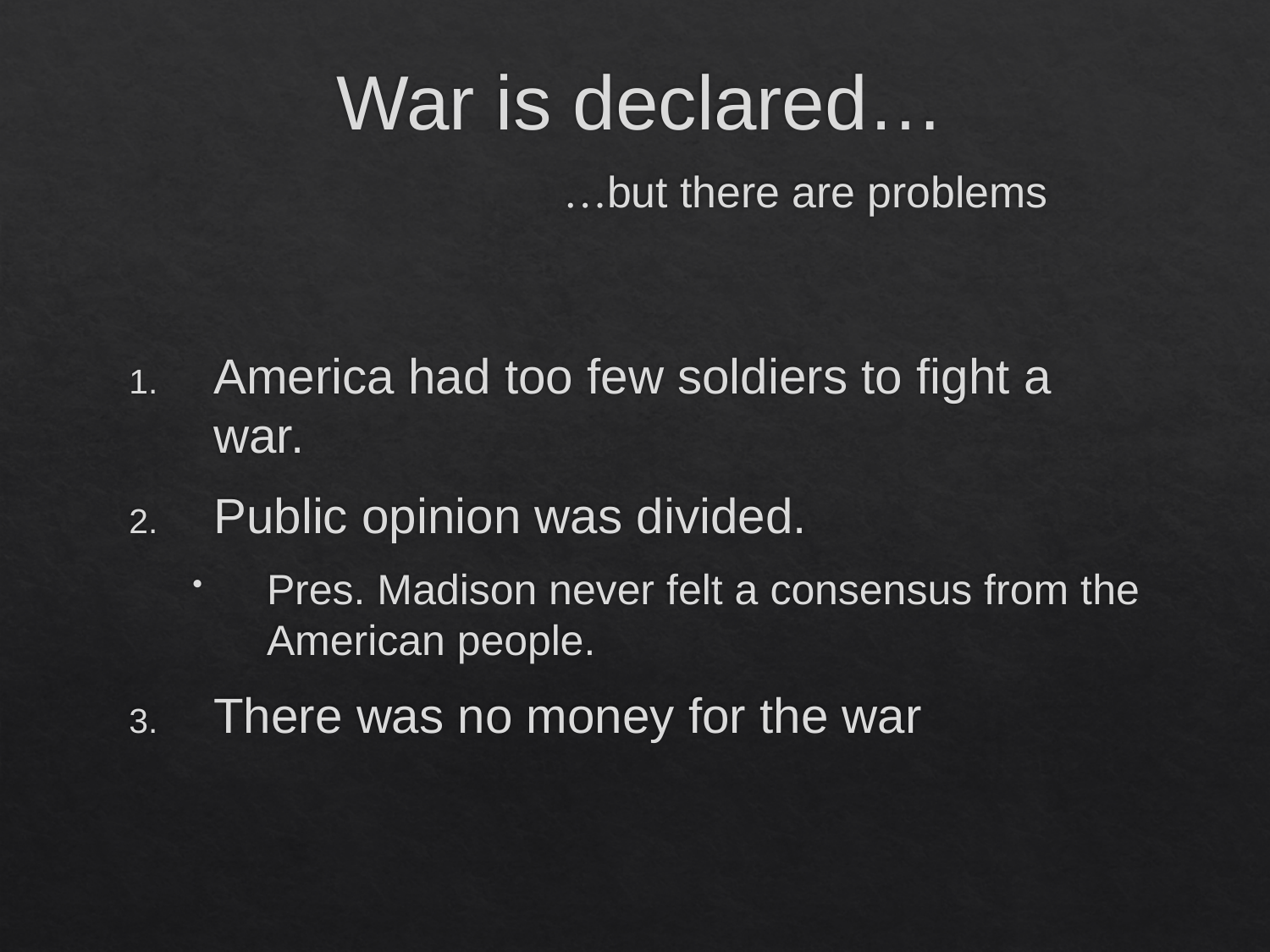

# War is declared… …but there are problems
America had too few soldiers to fight a war.
Public opinion was divided.
Pres. Madison never felt a consensus from the American people.
There was no money for the war